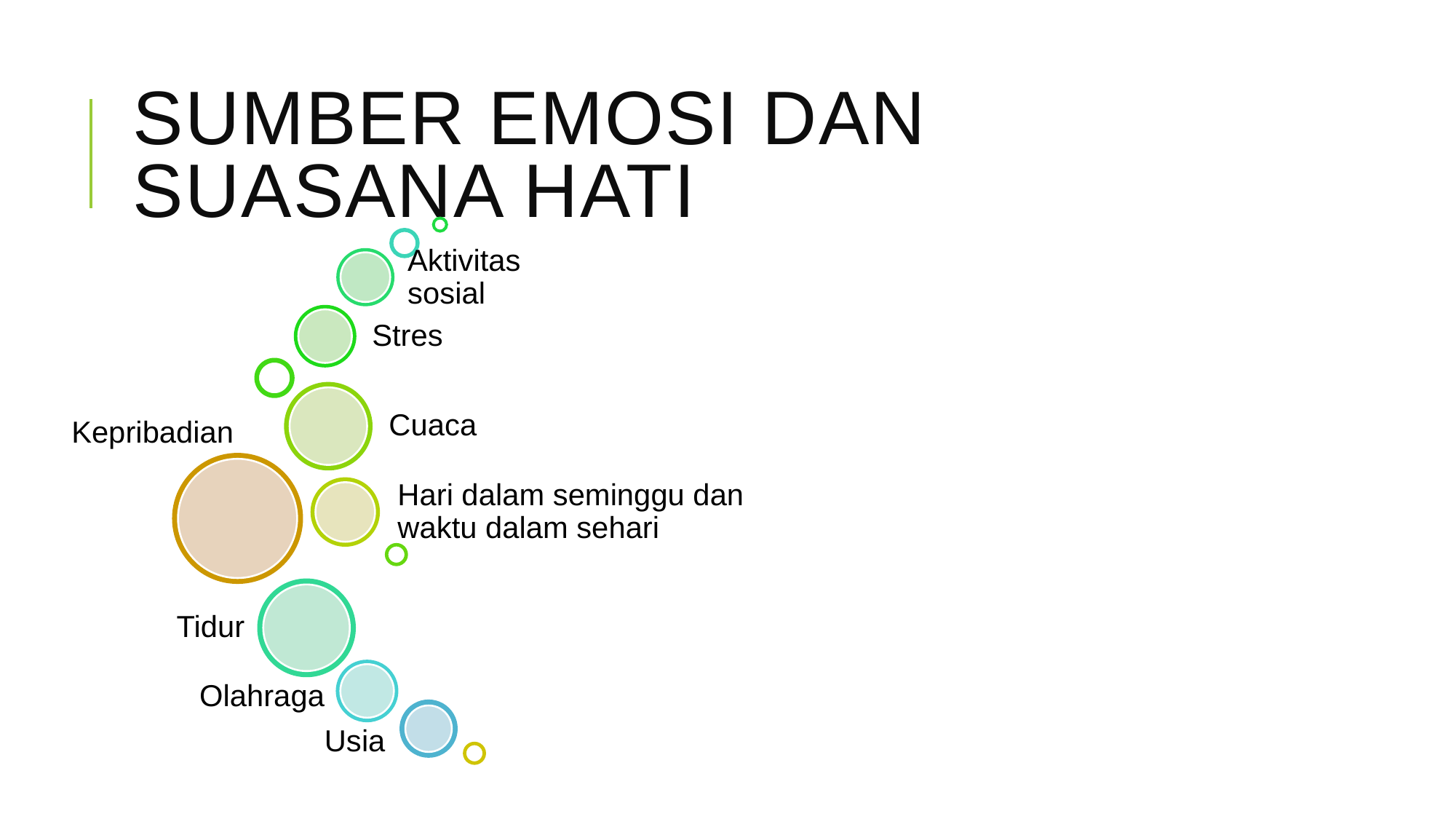

# Sumber emosi dan suasana hati
Kepribadian
Hari dalam seminggu dan waktu dalam sehari
Cuaca
Stres
Aktivitas sosial
Tidur
Olahraga
Usia